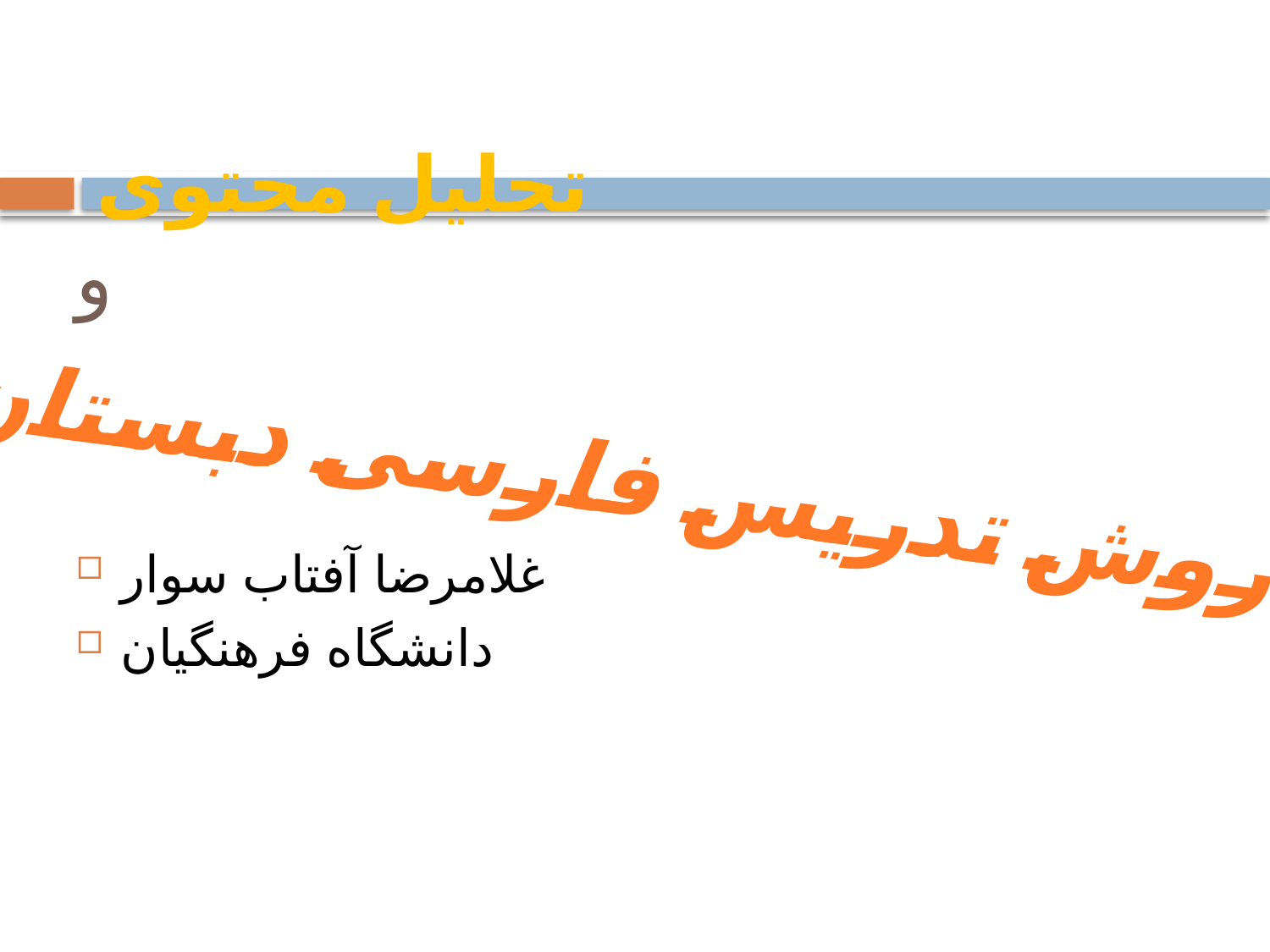

# تحلیل محتوی و
روش تدریس فارسی دبستان
غلامرضا آفتاب سوار
دانشگاه فرهنگیان